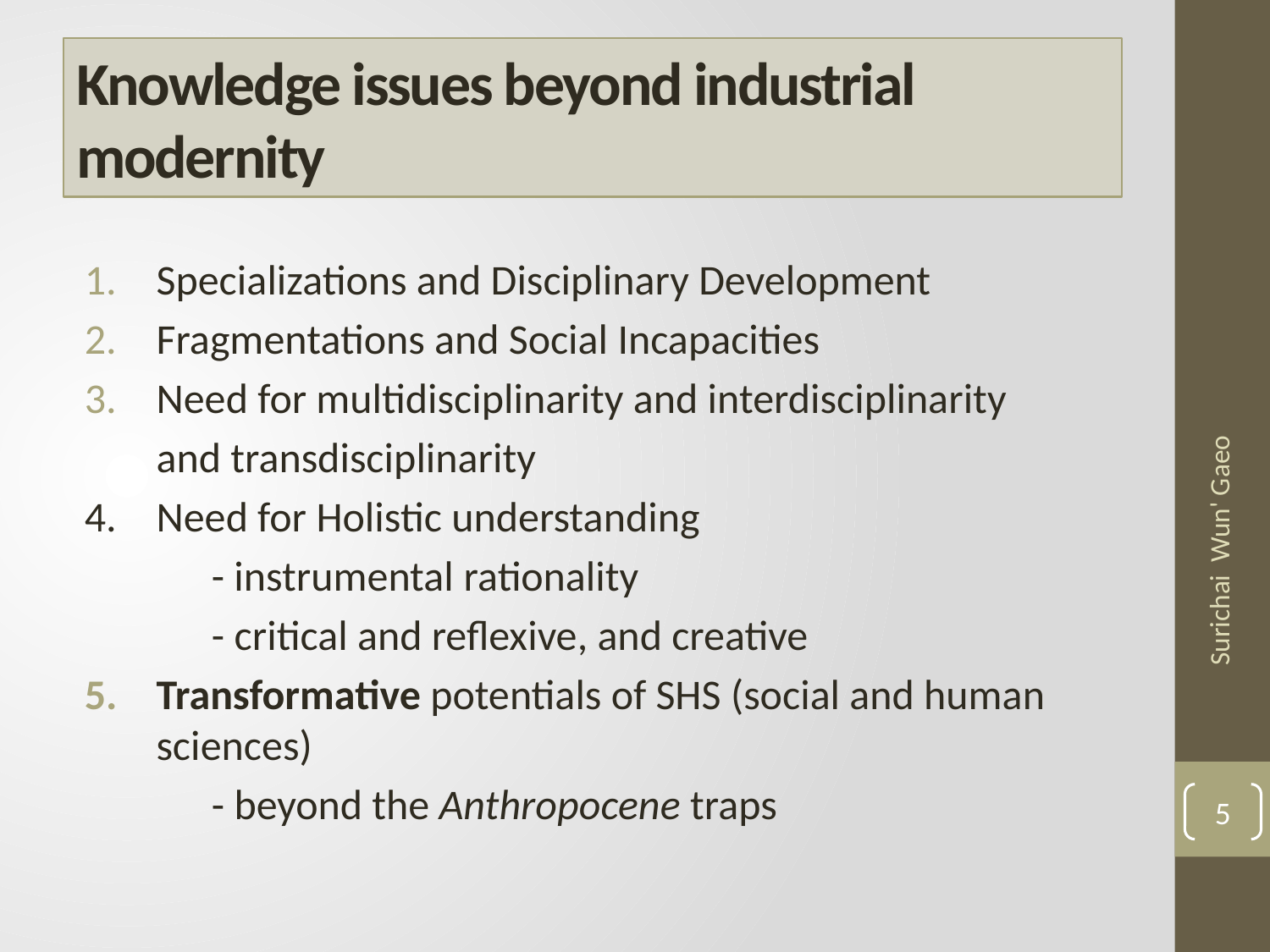

# Knowledge issues beyond industrial modernity
Specializations and Disciplinary Development
Fragmentations and Social Incapacities
Need for multidisciplinarity and interdisciplinarity
	and transdisciplinarity
4.	Need for Holistic understanding
	- instrumental rationality
	- critical and reflexive, and creative
Transformative potentials of SHS (social and human sciences)
	- beyond the Anthropocene traps
Surichai  Wun' Gaeo
5